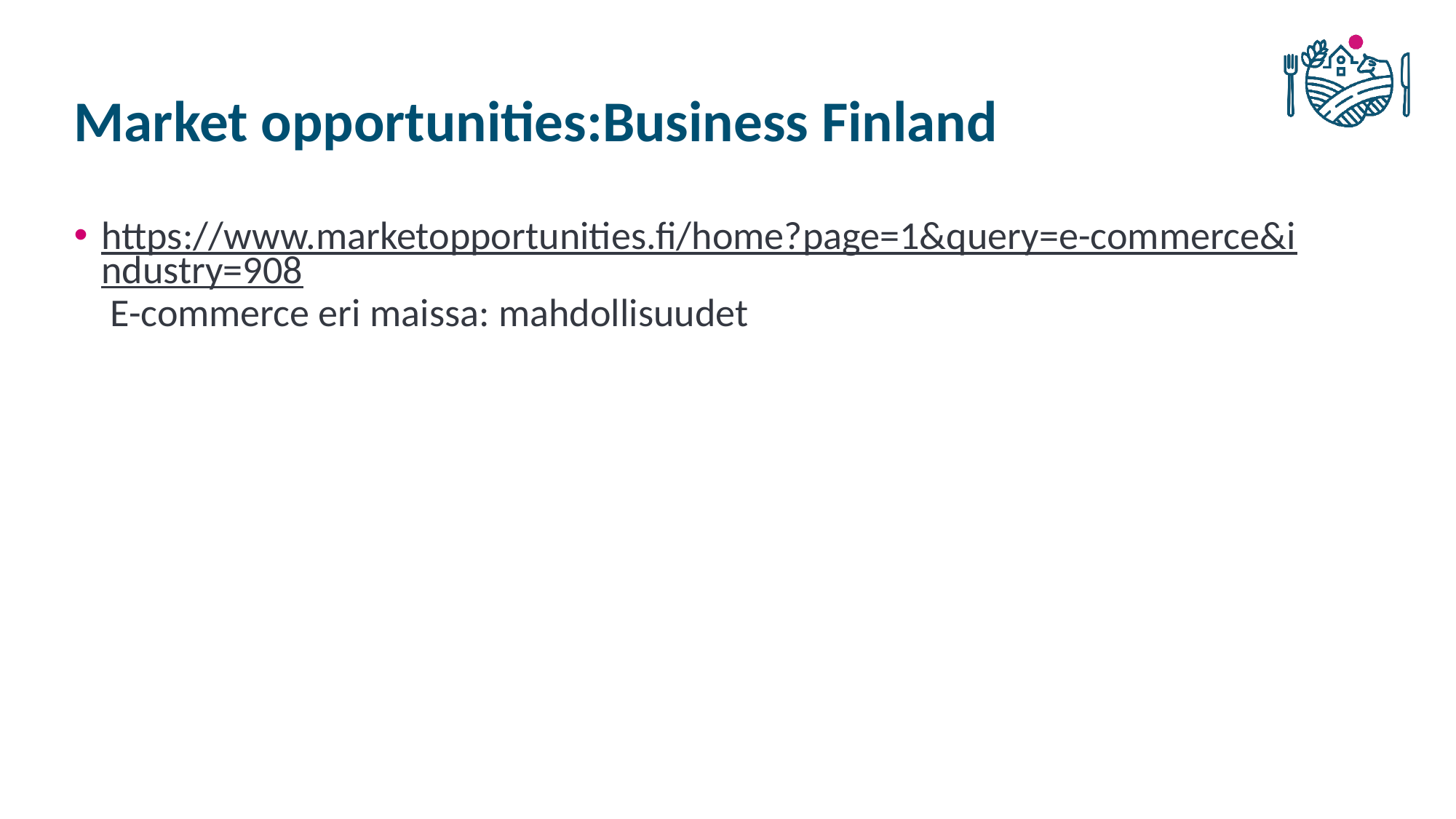

# Market opportunities:Business Finland
https://www.marketopportunities.fi/home?page=1&query=e-commerce&industry=908 E-commerce eri maissa: mahdollisuudet